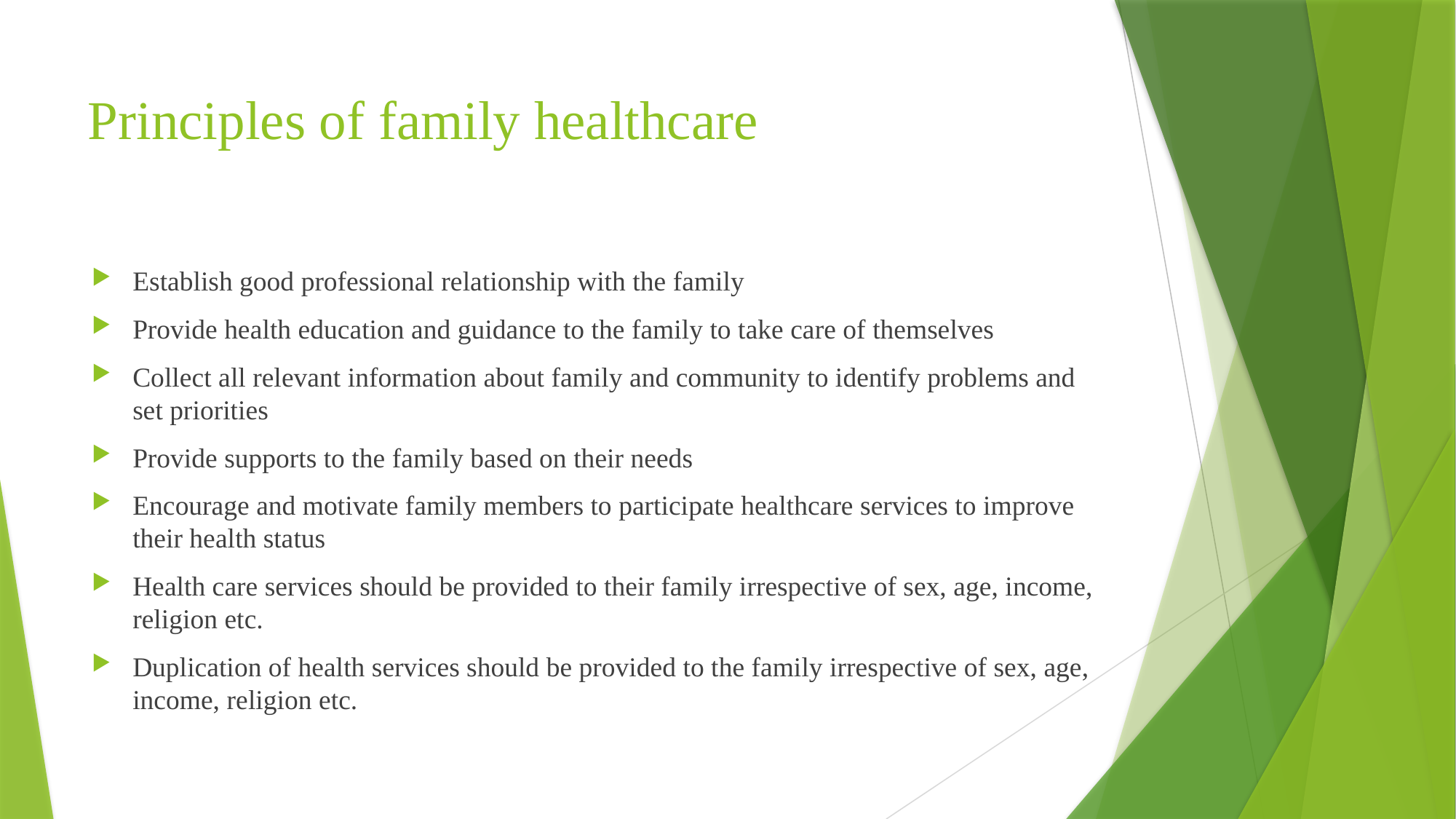

# Principles of family healthcare
Establish good professional relationship with the family
Provide health education and guidance to the family to take care of themselves
Collect all relevant information about family and community to identify problems and set priorities
Provide supports to the family based on their needs
Encourage and motivate family members to participate healthcare services to improve their health status
Health care services should be provided to their family irrespective of sex, age, income, religion etc.
Duplication of health services should be provided to the family irrespective of sex, age, income, religion etc.